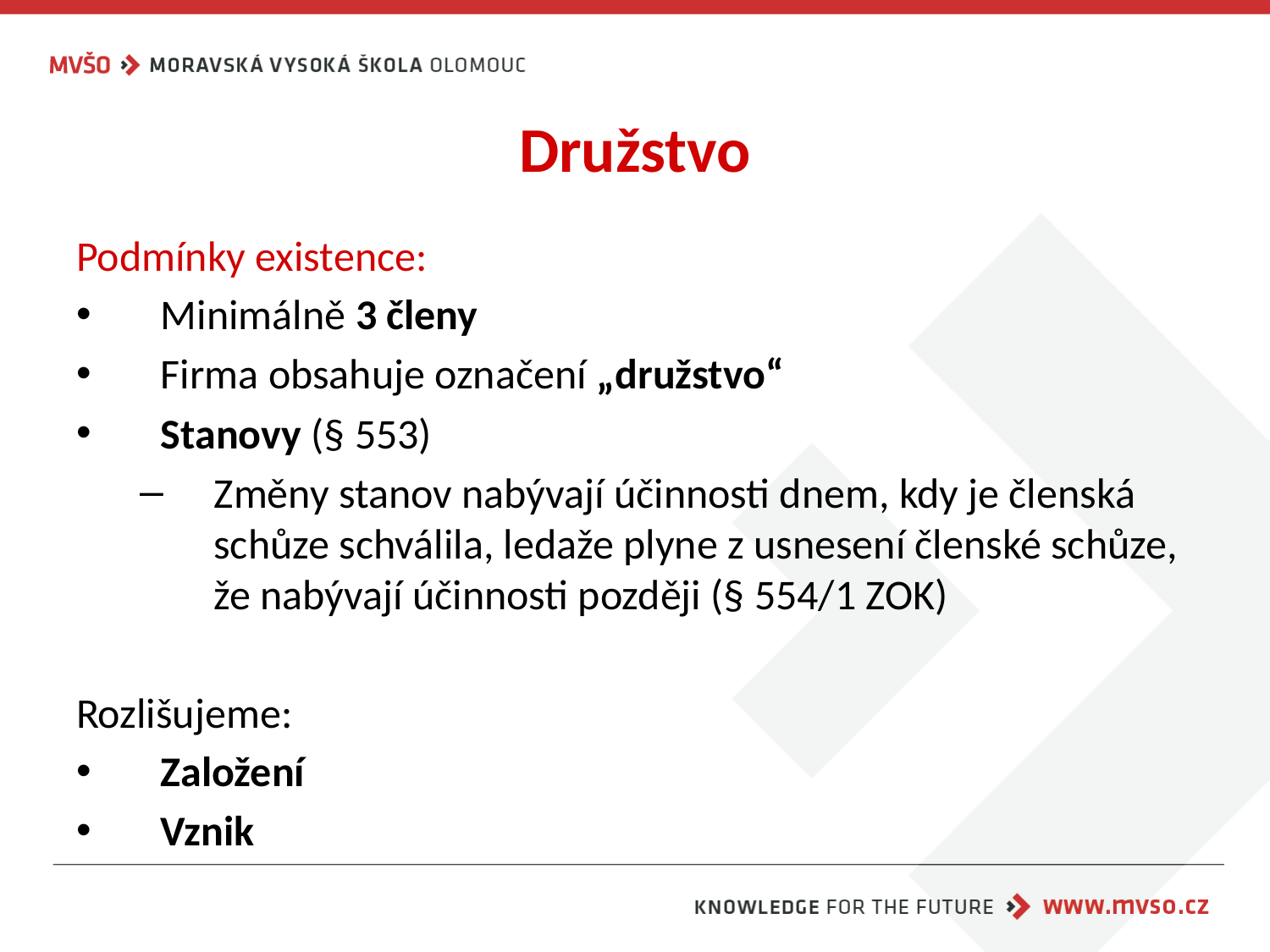

# Družstvo
Podmínky existence:
Minimálně 3 členy
Firma obsahuje označení „družstvo“
Stanovy (§ 553)
Změny stanov nabývají účinnosti dnem, kdy je členská schůze schválila, ledaže plyne z usnesení členské schůze, že nabývají účinnosti později (§ 554/1 ZOK)

Rozlišujeme:
Založení
Vznik